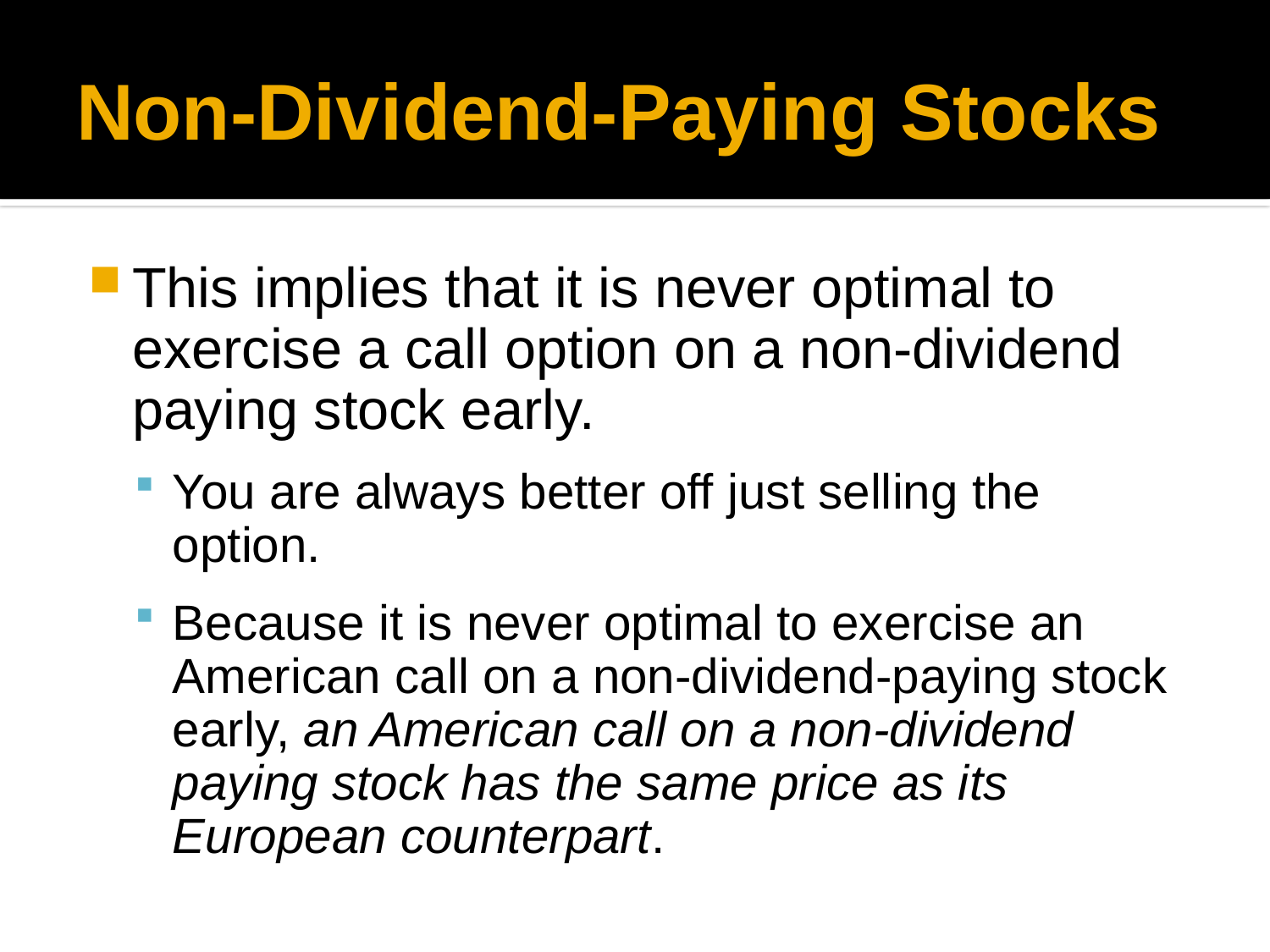

# Non-Dividend-Paying Stocks
This implies that it is never optimal to exercise a call option on a non-dividend paying stock early.
You are always better off just selling the option.
Because it is never optimal to exercise an American call on a non-dividend-paying stock early, an American call on a non-dividend paying stock has the same price as its European counterpart.